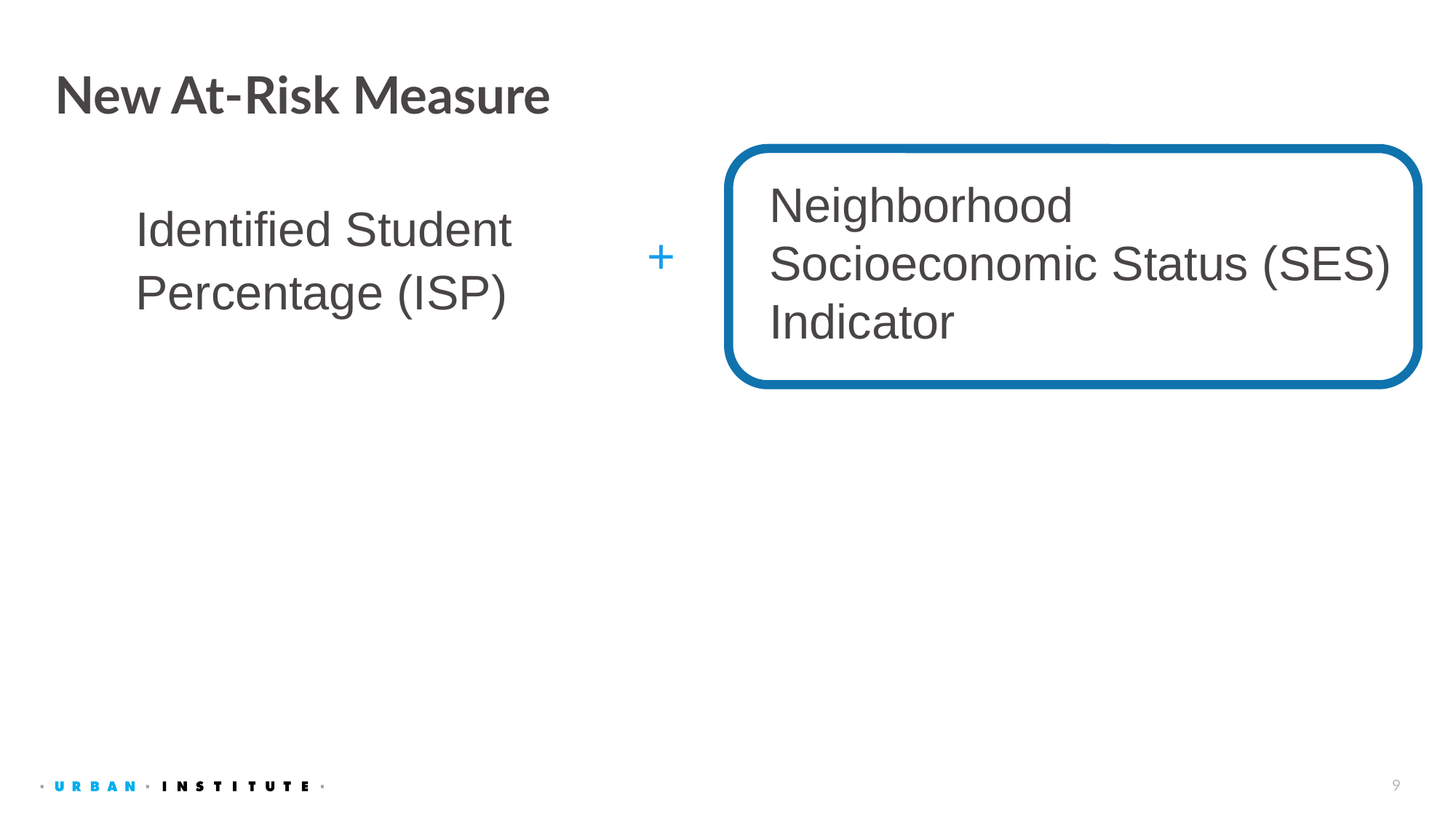

# New At-Risk Measure

Neighborhood Socioeconomic Status (SES) Indicator
Identified Student Percentage (ISP)
+
9